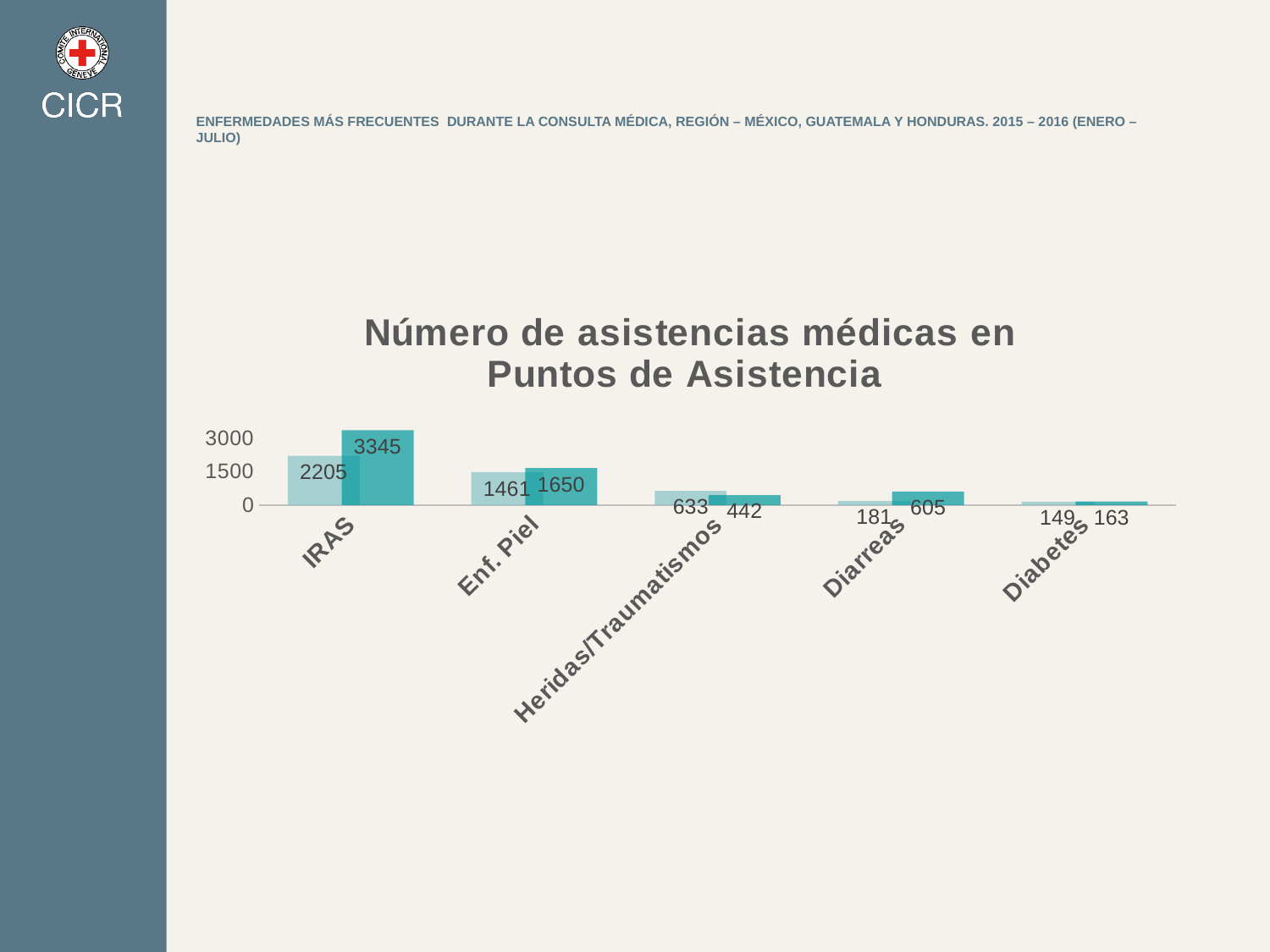

# Enfermedades más frecuentes  durante la consulta médica, Región – México, Guatemala y Honduras. 2015 – 2016 (Enero – Julio)

### Chart: Número de asistencias médicas en Puntos de Asistencia

| Category | 2015 | 2016 |
|---|---|---|
| IRAS | 2205.0 | 3345.0 |
| Enf. Piel | 1461.0 | 1650.0 |
| Heridas/Traumatismos | 633.0 | 442.0 |
| Diarreas | 181.0 | 605.0 |
| Diabetes | 149.0 | 163.0 |